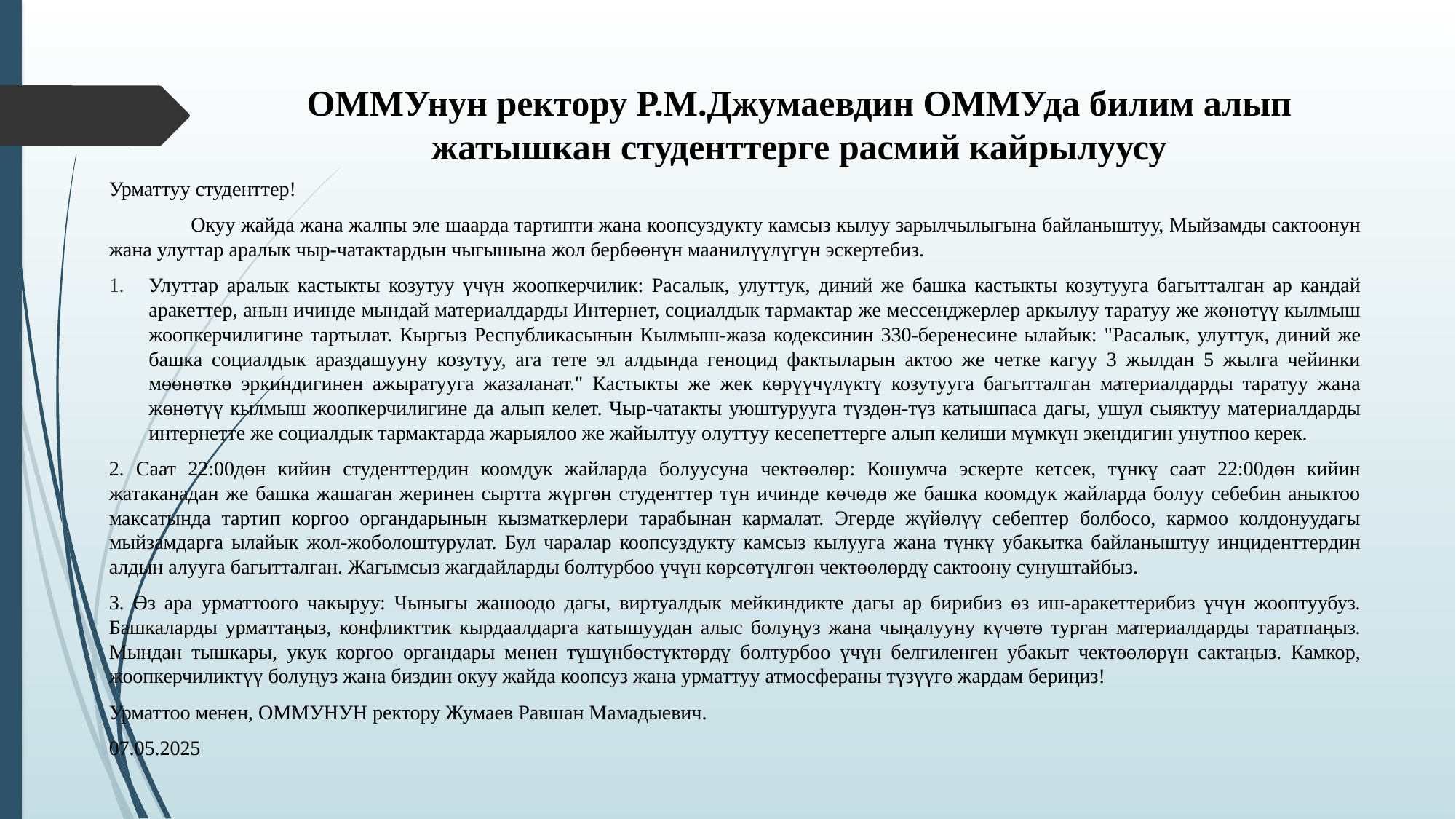

# ОММУнун ректору Р.М.Джумаевдин ОММУда билим алып жатышкан студенттерге расмий кайрылуусу
Урматтуу студенттер!
	Окуу жайда жана жалпы эле шаарда тартипти жана коопсуздукту камсыз кылуу зарылчылыгына байланыштуу, Мыйзамды сактоонун жана улуттар аралык чыр-чатактардын чыгышына жол бербөөнүн маанилүүлүгүн эскертебиз.
Улуттар аралык кастыкты козутуу үчүн жоопкерчилик: Расалык, улуттук, диний же башка кастыкты козутууга багытталган ар кандай аракеттер, анын ичинде мындай материалдарды Интернет, социалдык тармактар же мессенджерлер аркылуу таратуу же жөнөтүү кылмыш жоопкерчилигине тартылат. Кыргыз Республикасынын Кылмыш-жаза кодексинин 330-беренесине ылайык: "Расалык, улуттук, диний же башка социалдык араздашууну козутуу, ага тете эл алдында геноцид фактыларын актоо же четке кагуу 3 жылдан 5 жылга чейинки мөөнөткө эркиндигинен ажыратууга жазаланат." Кастыкты же жек көрүүчүлүктү козутууга багытталган материалдарды таратуу жана жөнөтүү кылмыш жоопкерчилигине да алып келет. Чыр-чатакты уюштурууга түздөн-түз катышпаса дагы, ушул сыяктуу материалдарды интернетте же социалдык тармактарда жарыялоо же жайылтуу олуттуу кесепеттерге алып келиши мүмкүн экендигин унутпоо керек.
2. Саат 22:00дөн кийин студенттердин коомдук жайларда болуусуна чектөөлөр: Кошумча эскерте кетсек, түнкү саат 22:00дөн кийин жатаканадан же башка жашаган жеринен сыртта жүргөн студенттер түн ичинде көчөдө же башка коомдук жайларда болуу себебин аныктоо максатында тартип коргоо органдарынын кызматкерлери тарабынан кармалат. Эгерде жүйөлүү себептер болбосо, кармоо колдонуудагы мыйзамдарга ылайык жол-жоболоштурулат. Бул чаралар коопсуздукту камсыз кылууга жана түнкү убакытка байланыштуу инциденттердин алдын алууга багытталган. Жагымсыз жагдайларды болтурбоо үчүн көрсөтүлгөн чектөөлөрдү сактоону сунуштайбыз.
3. Өз ара урматтоого чакыруу: Чыныгы жашоодо дагы, виртуалдык мейкиндикте дагы ар бирибиз өз иш-аракеттерибиз үчүн жооптуубуз. Башкаларды урматтаңыз, конфликттик кырдаалдарга катышуудан алыс болуңуз жана чыңалууну күчөтө турган материалдарды таратпаңыз. Мындан тышкары, укук коргоо органдары менен түшүнбөстүктөрдү болтурбоо үчүн белгиленген убакыт чектөөлөрүн сактаңыз. Камкор, жоопкерчиликтүү болуңуз жана биздин окуу жайда коопсуз жана урматтуу атмосфераны түзүүгө жардам бериңиз!
Урматтоо менен, ОММУНУН ректору Жумаев Равшан Мамадыевич.
07.05.2025